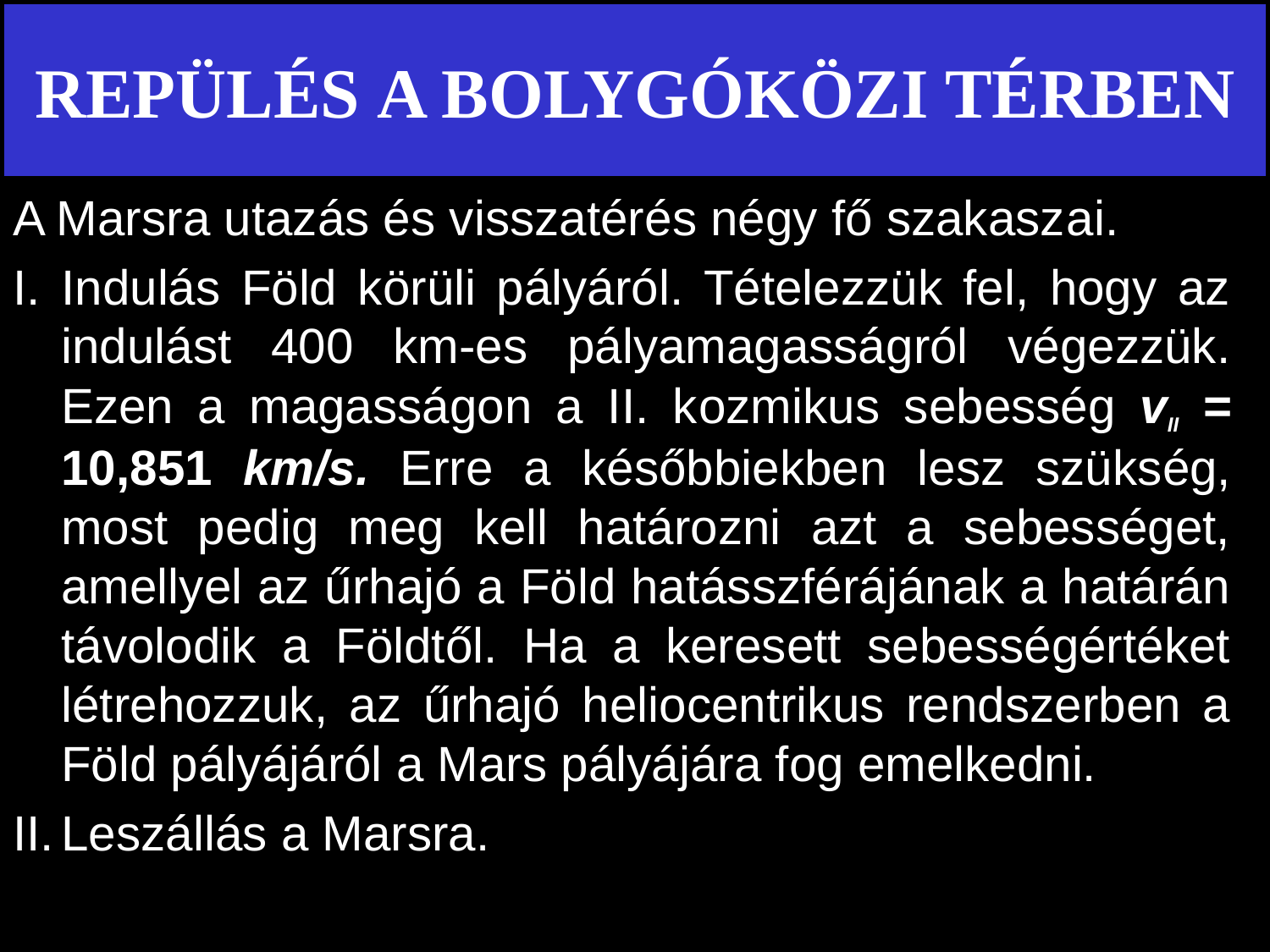

# REPÜLÉS A BOLYGÓKÖZI TÉRBEN
A Marsra utazás és visszatérés négy fő szakaszai.
Indulás Föld körüli pályáról. Tételezzük fel, hogy az indulást 400 km-es pályamagasságról végezzük. Ezen a magasságon a II. kozmikus sebesség vII = 10,851 km/s. Erre a későbbiekben lesz szükség, most pedig meg kell határozni azt a sebességet, amellyel az űrhajó a Föld hatásszférájának a határán távolodik a Földtől. Ha a keresett sebességértéket létrehozzuk, az űrhajó heliocentrikus rendszerben a Föld pályájáról a Mars pályájára fog emelkedni.
Leszállás a Marsra.